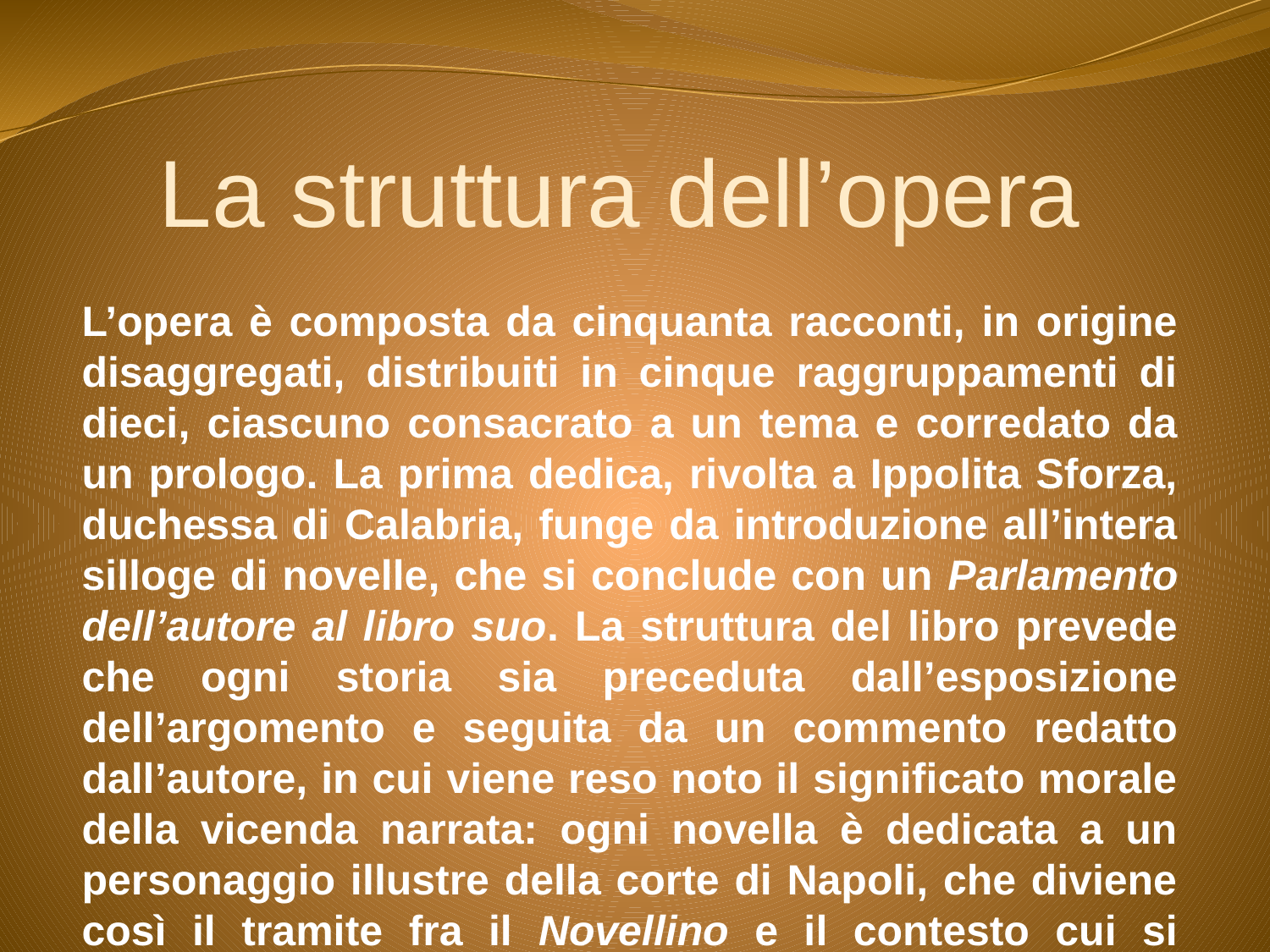

La struttura dell’opera
L’opera è composta da cinquanta racconti, in origine disaggregati, distribuiti in cinque raggruppamenti di dieci, ciascuno consacrato a un tema e corredato da un prologo. La prima dedica, rivolta a Ippolita Sforza, duchessa di Calabria, funge da introduzione all’intera silloge di novelle, che si conclude con un Parlamento dell’autore al libro suo. La struttura del libro prevede che ogni storia sia preceduta dall’esposizione dell’argomento e seguita da un commento redatto dall’autore, in cui viene reso noto il significato morale della vicenda narrata: ogni novella è dedicata a un personaggio illustre della corte di Napoli, che diviene così il tramite fra il Novellino e il contesto cui si rivolge.